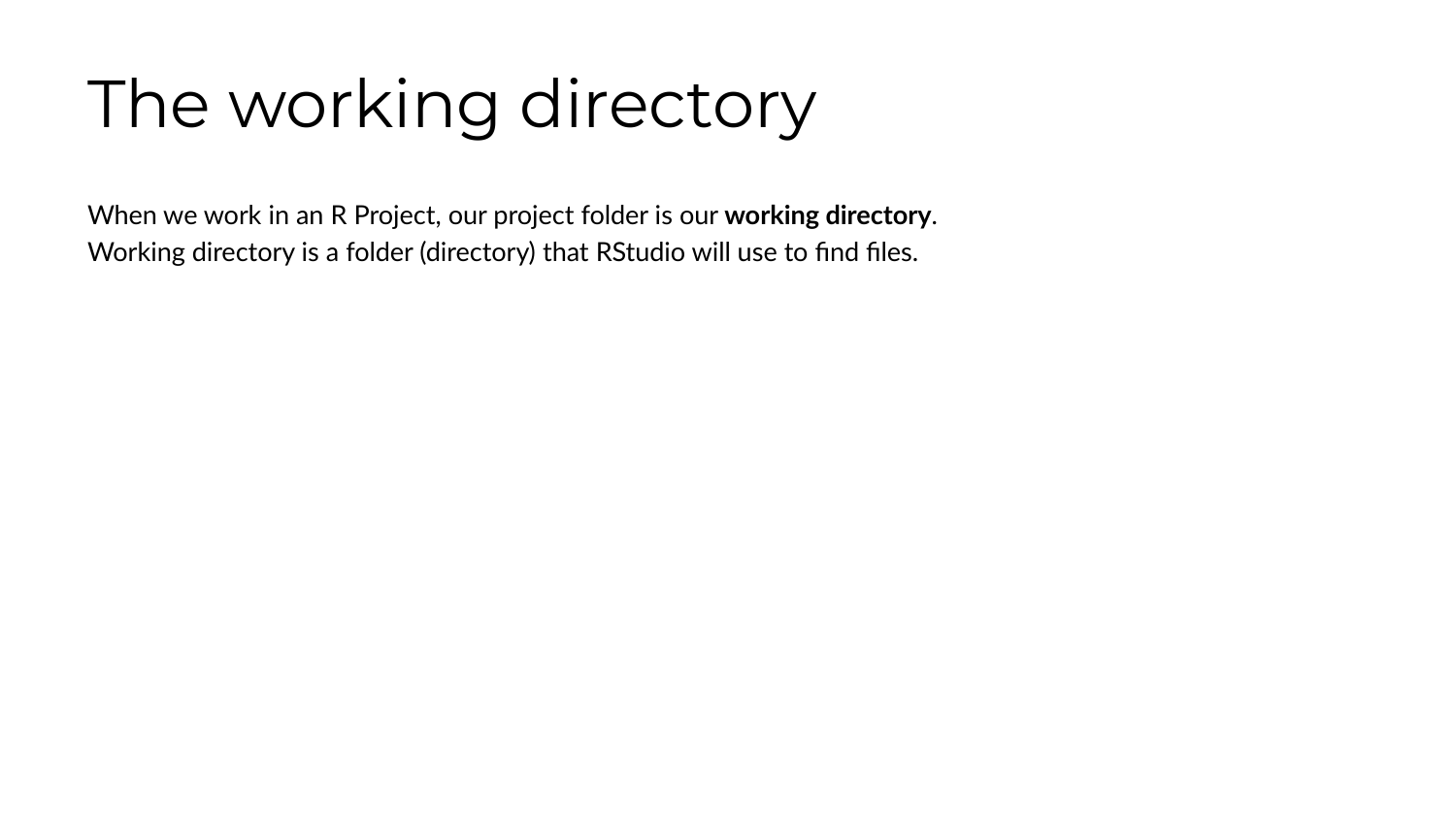

# The working directory
When we work in an R Project, our project folder is our working directory.
Working directory is a folder (directory) that RStudio will use to find files.